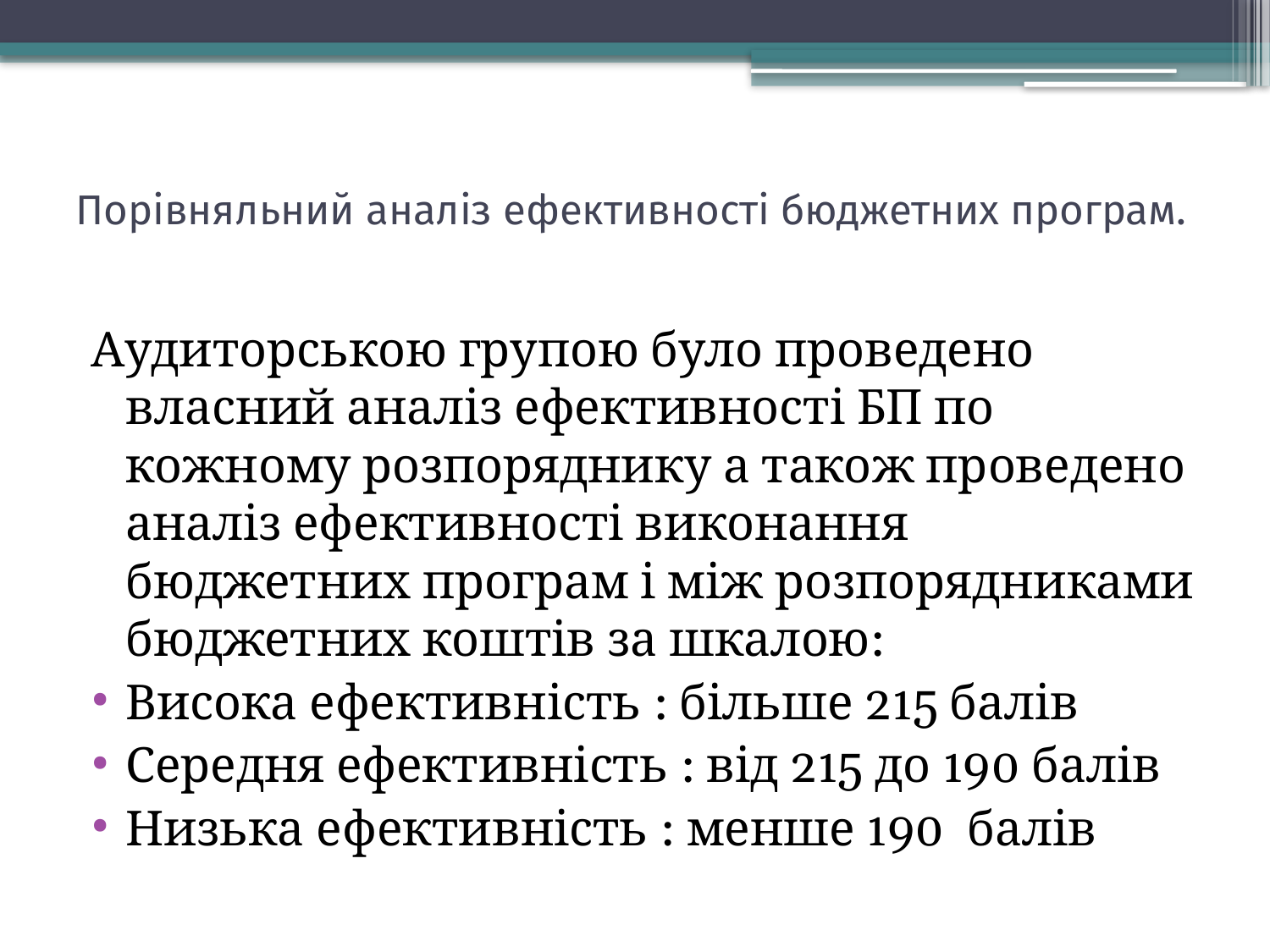

# Порівняльний аналіз ефективності бюджетних програм.
Аудиторською групою було проведено власний аналіз ефективності БП по кожному розпоряднику а також проведено аналіз ефективності виконання бюджетних програм і між розпорядниками бюджетних коштів за шкалою:
Висока ефективність : більше 215 балів
Середня ефективність : від 215 до 190 балів
Низька ефективність : менше 190  балів